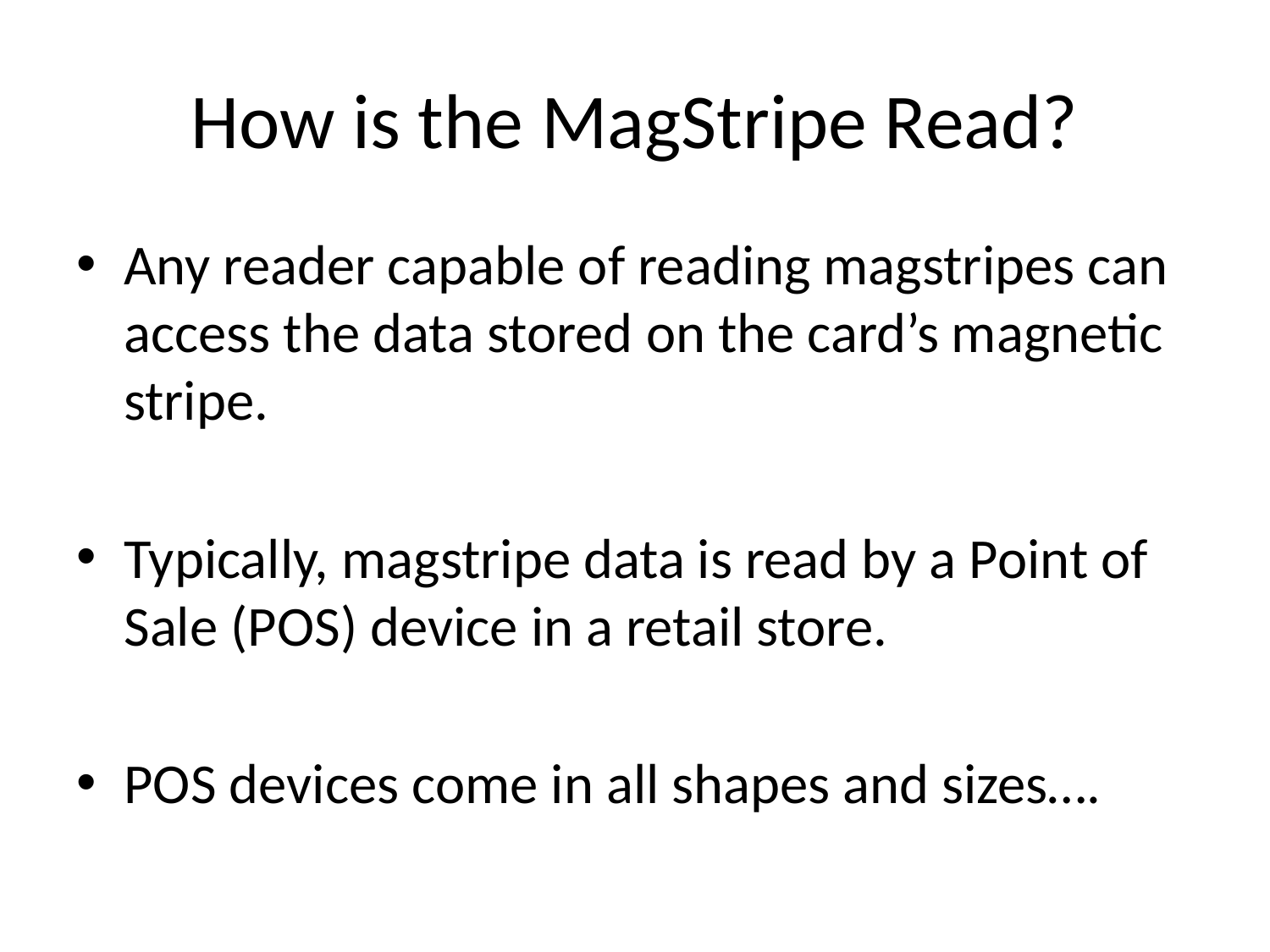

# How is the MagStripe Read?
Any reader capable of reading magstripes can access the data stored on the card’s magnetic stripe.

Typically, magstripe data is read by a Point of Sale (POS) device in a retail store.

POS devices come in all shapes and sizes….